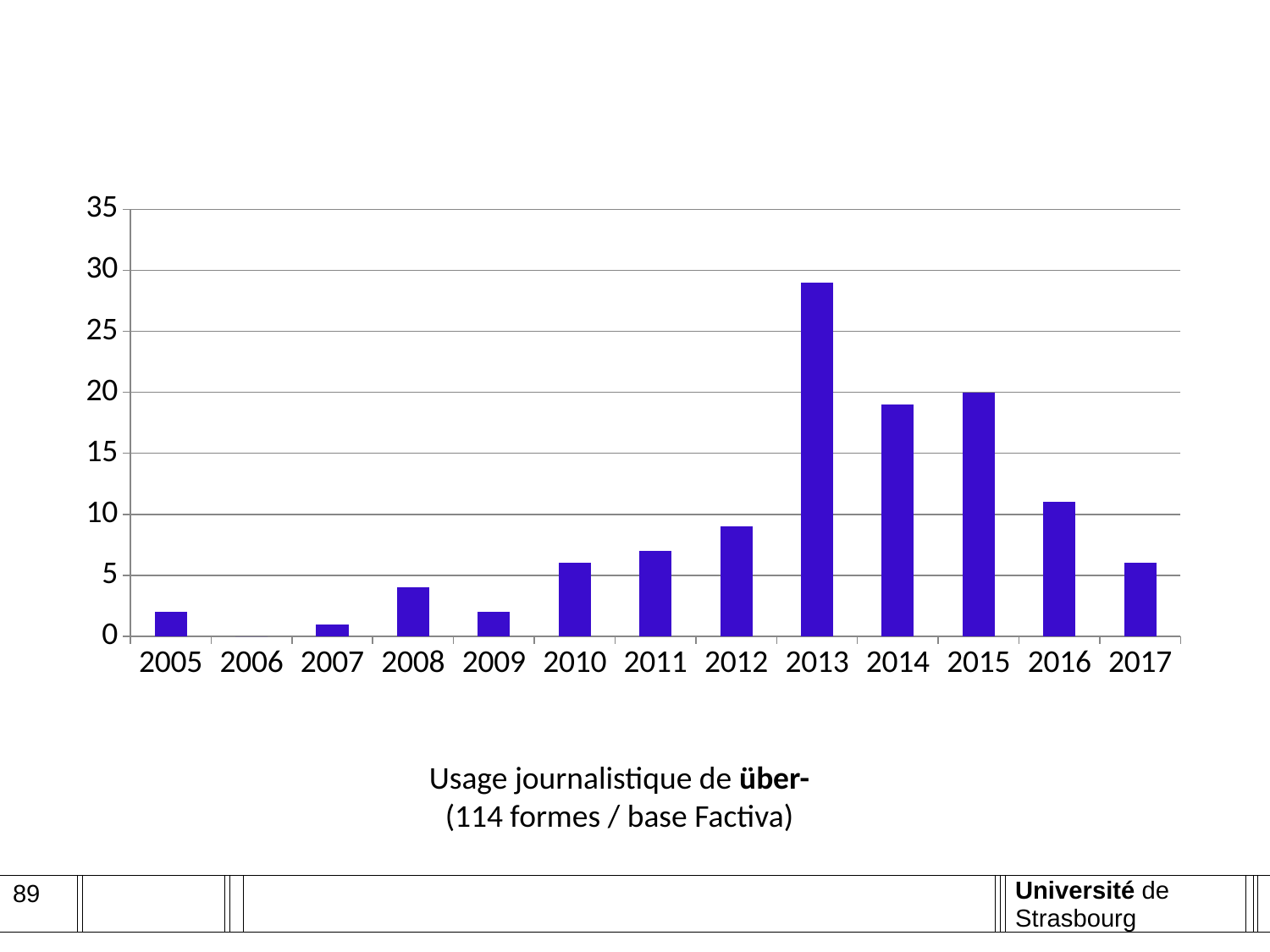

### Chart

| Category | Série 1 |
|---|---|
| 2005 | 2.0 |
| 2006 | 0.0 |
| 2007 | 1.0 |
| 2008 | 4.0 |
| 2009 | 2.0 |
| 2010 | 6.0 |
| 2011 | 7.0 |
| 2012 | 9.0 |
| 2013 | 29.0 |
| 2014 | 19.0 |
| 2015 | 20.0 |
| 2016 | 11.0 |
| 2017 | 6.0 |
Usage journalistique de über-
(114 formes / base Factiva)
89